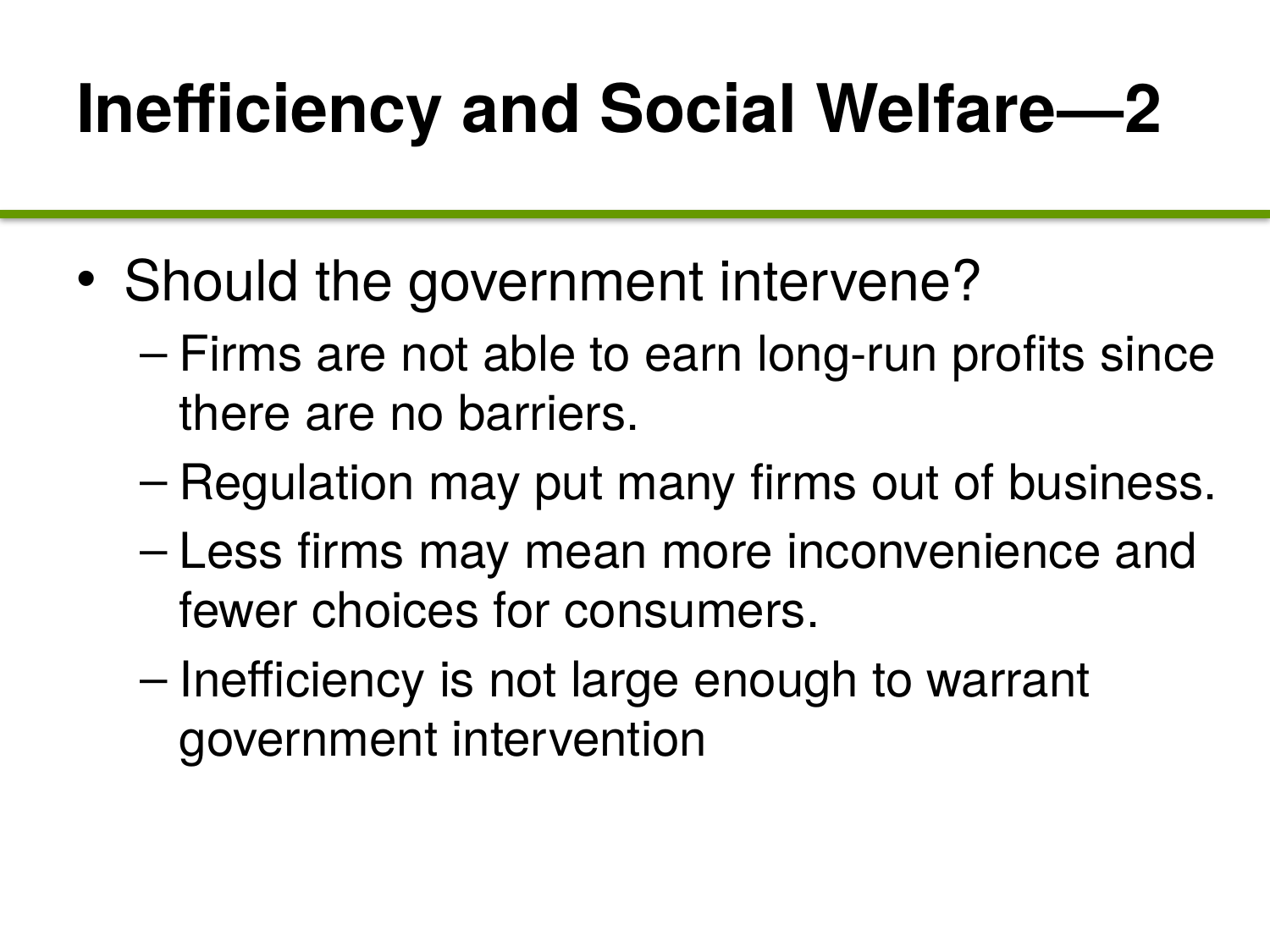

# Inefficiency and Social Welfare—2
Should the government intervene?
Firms are not able to earn long-run profits since there are no barriers.
Regulation may put many firms out of business.
Less firms may mean more inconvenience and fewer choices for consumers.
Inefficiency is not large enough to warrant government intervention